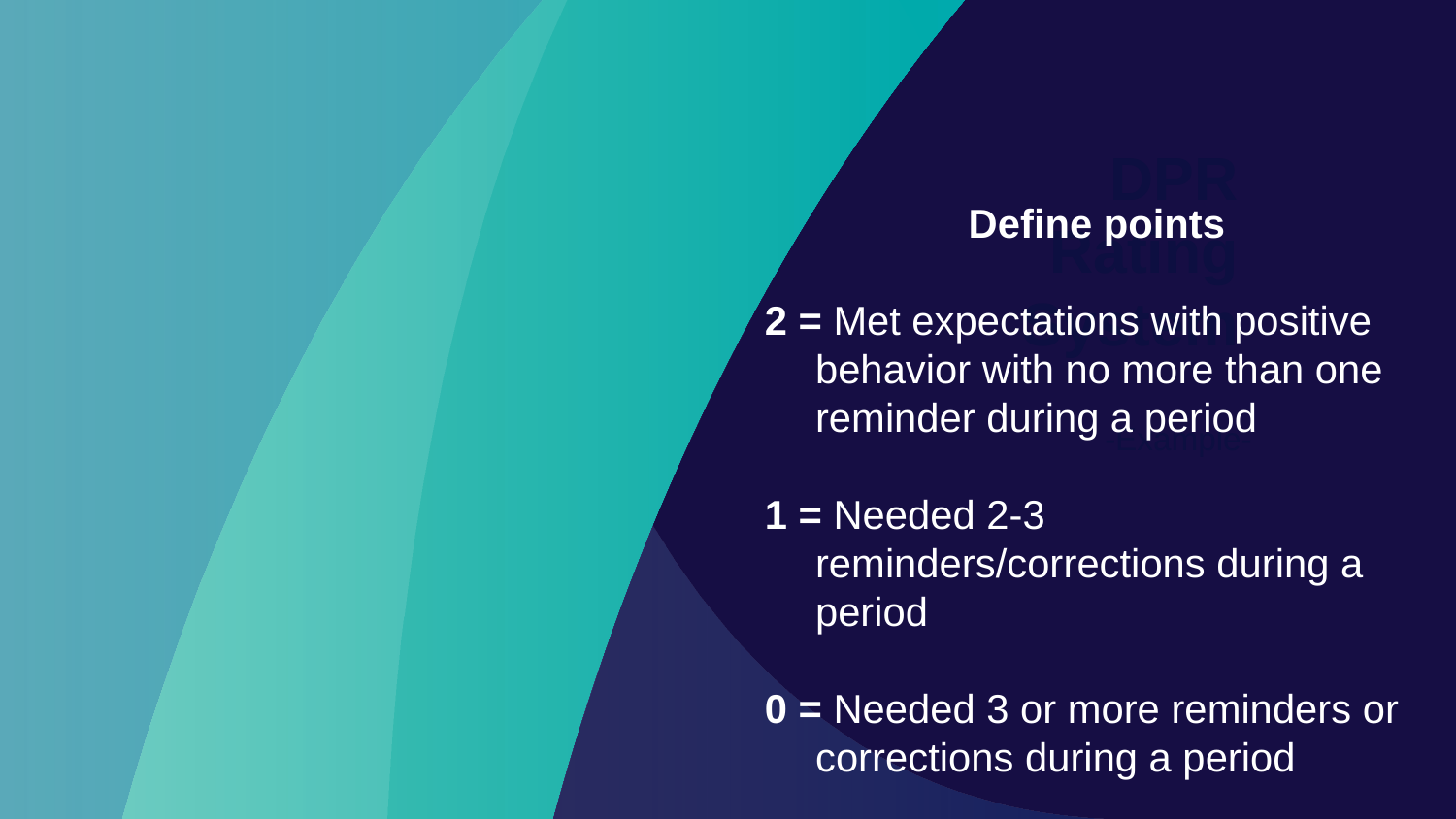

Define points

2 = Met expectations with positive behavior with no more than one reminder during a period

1 = Needed 2-3 reminders/corrections during a period

0 = Needed 3 or more reminders or corrections during a period
# DPR Rating System
-Example-